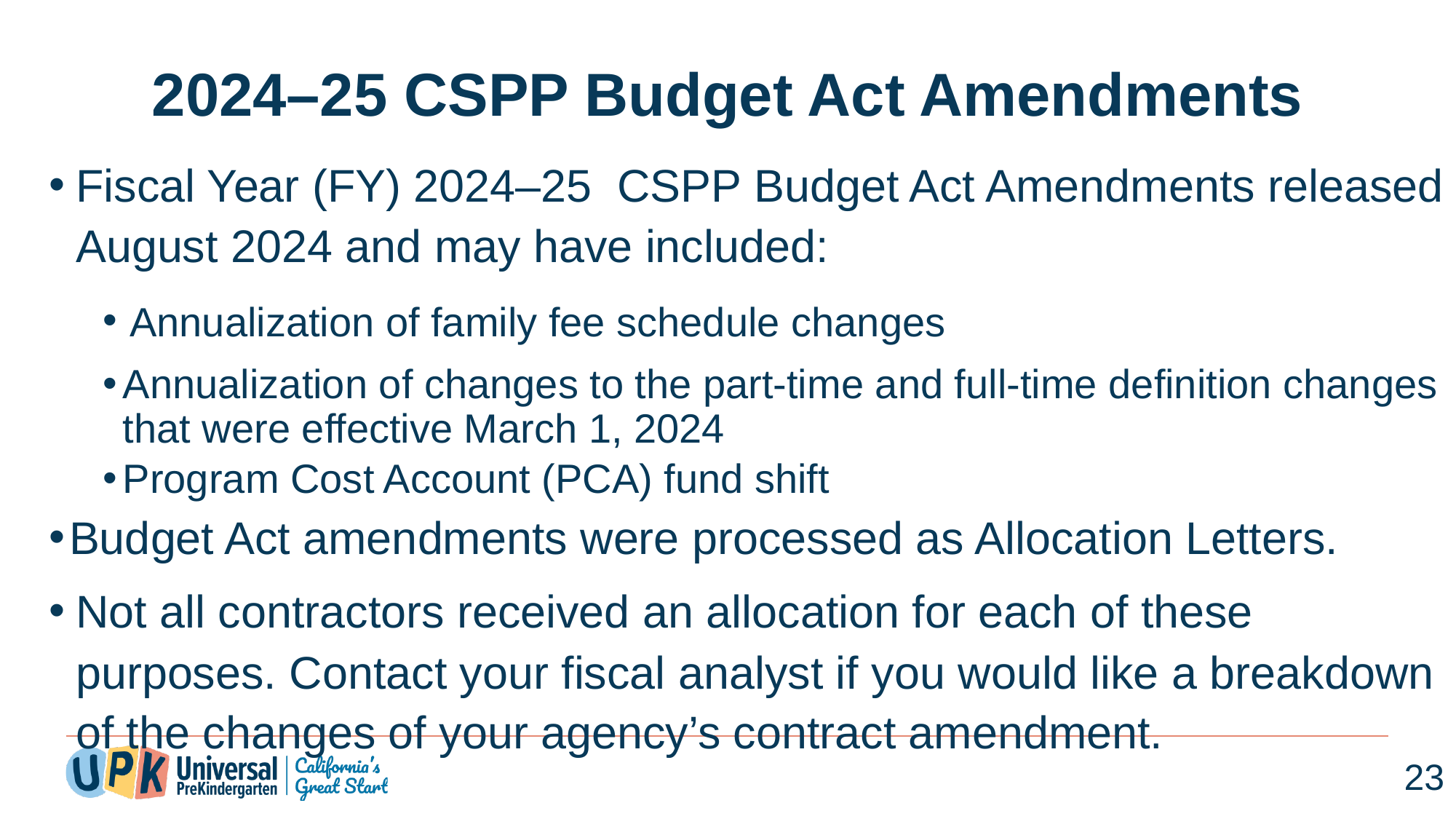

# 2024–25 CSPP Budget Act Amendments
Fiscal Year (FY) 2024–25  CSPP Budget Act Amendments released August 2024 and may have included:
Annualization of family fee schedule changes
Annualization of changes to the part-time and full-time definition changes that were effective March 1, 2024
Program Cost Account (PCA) fund shift
Budget Act amendments were processed as Allocation Letters.
Not all contractors received an allocation for each of these purposes. Contact your fiscal analyst if you would like a breakdown of the changes of your agency’s contract amendment.

23